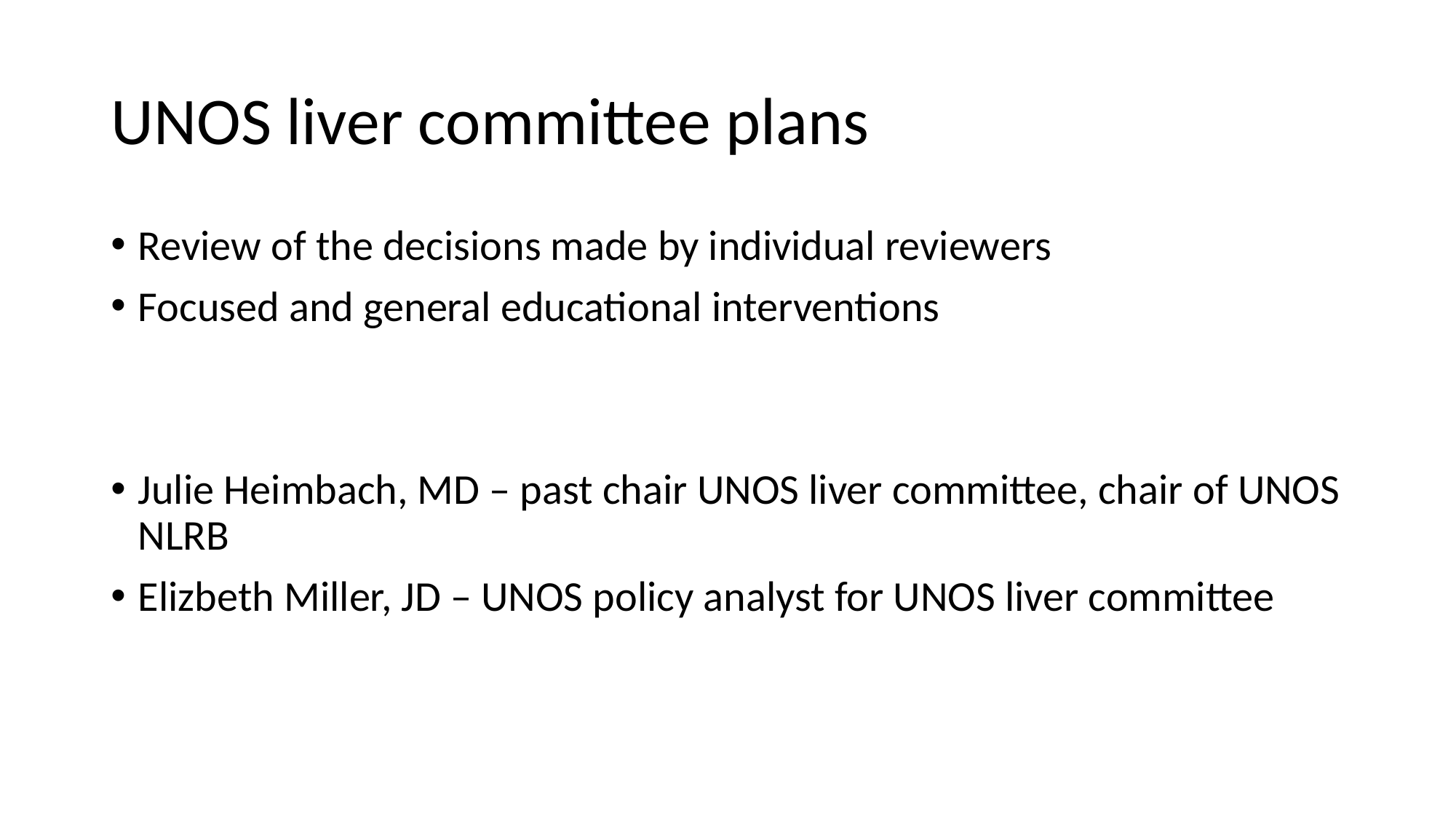

# UNOS liver committee plans
Review of the decisions made by individual reviewers
Focused and general educational interventions

Julie Heimbach, MD – past chair UNOS liver committee, chair of UNOS NLRB
Elizbeth Miller, JD – UNOS policy analyst for UNOS liver committee